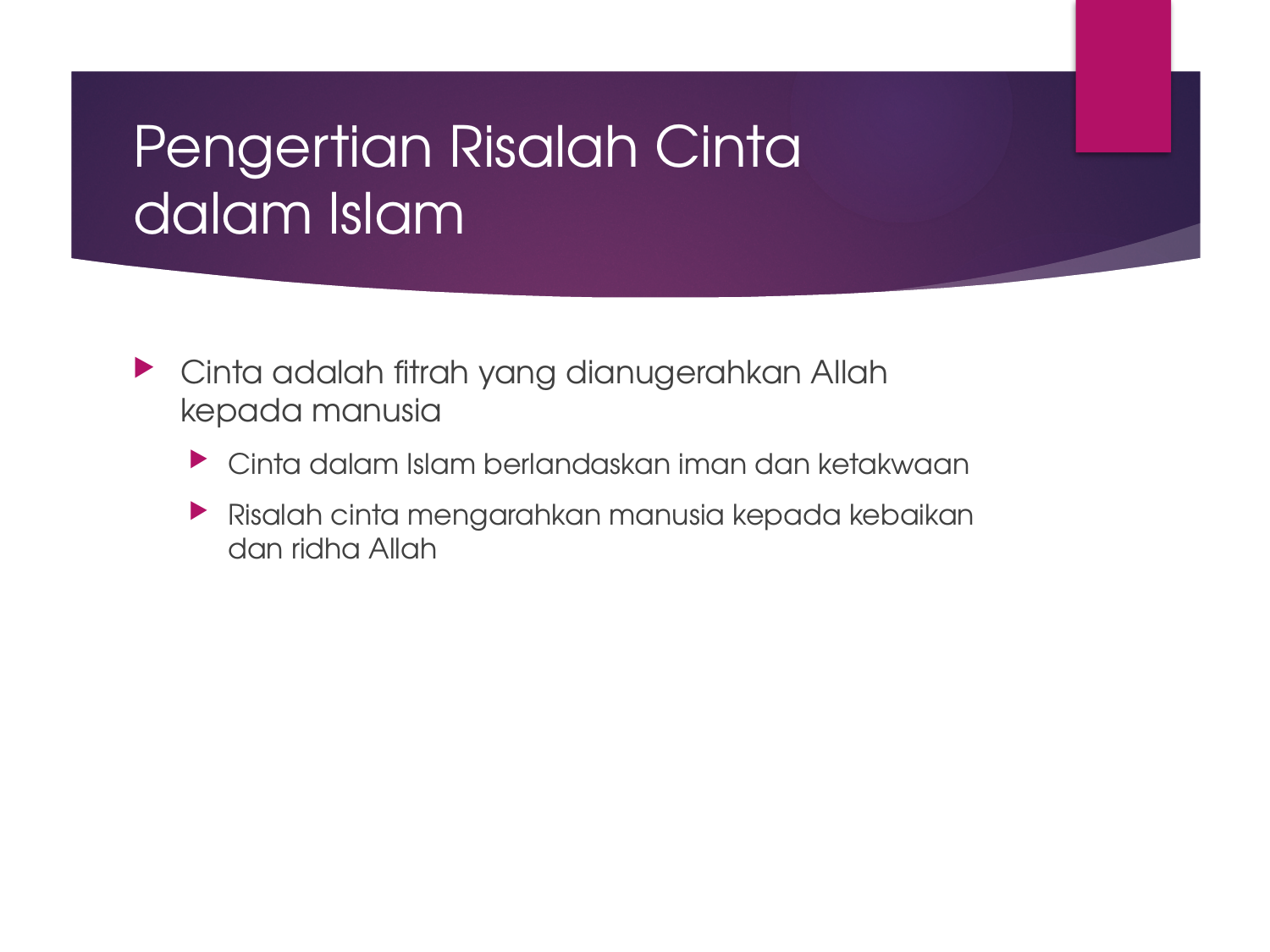

# Pengertian Risalah Cinta dalam Islam
Cinta adalah fitrah yang dianugerahkan Allah kepada manusia
Cinta dalam Islam berlandaskan iman dan ketakwaan
Risalah cinta mengarahkan manusia kepada kebaikan dan ridha Allah